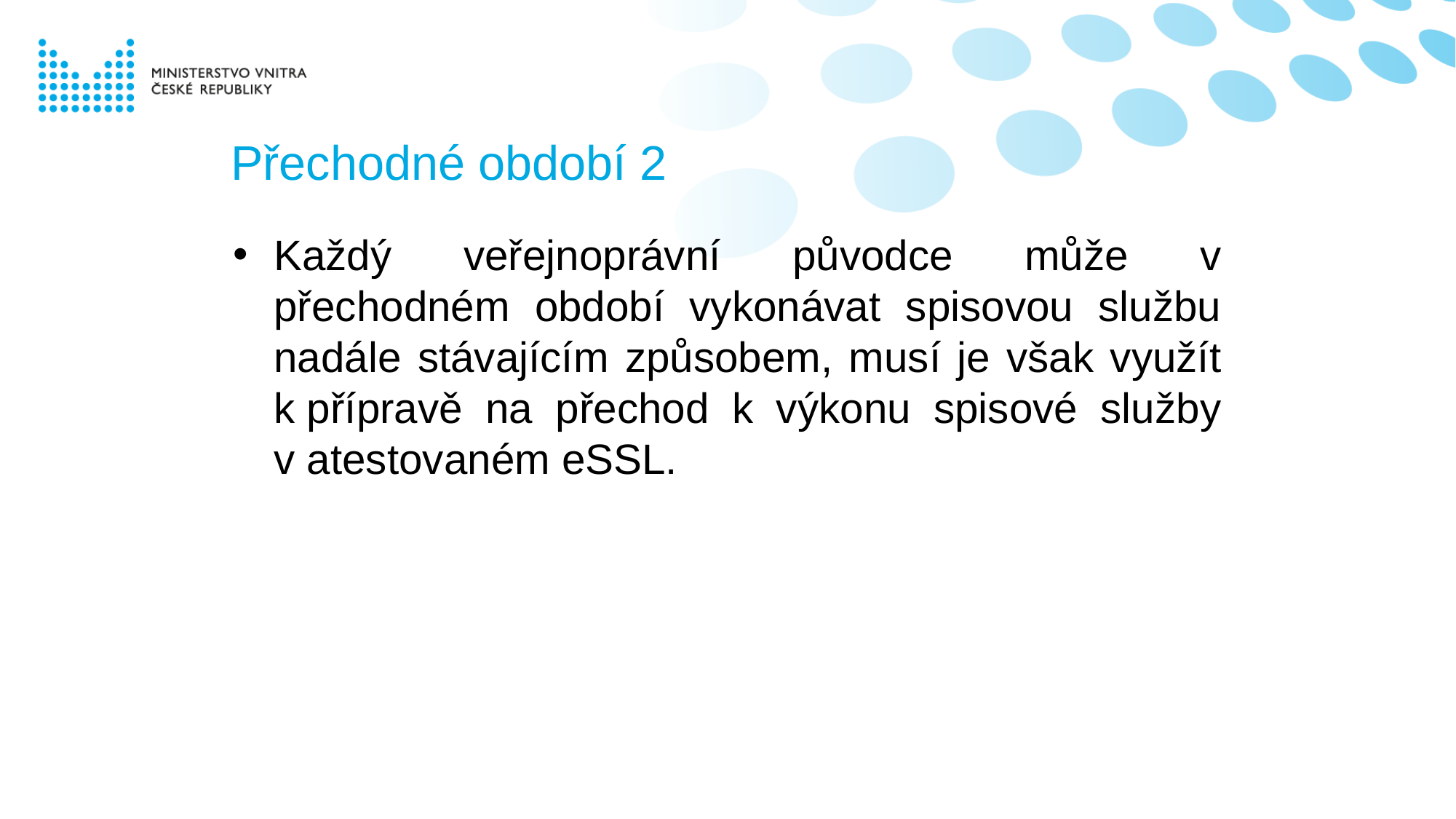

# Přechodné období 2
Každý veřejnoprávní původce může v přechodném období vykonávat spisovou službu nadále stávajícím způsobem, musí je však využít k přípravě na přechod k výkonu spisové služby v atestovaném eSSL.